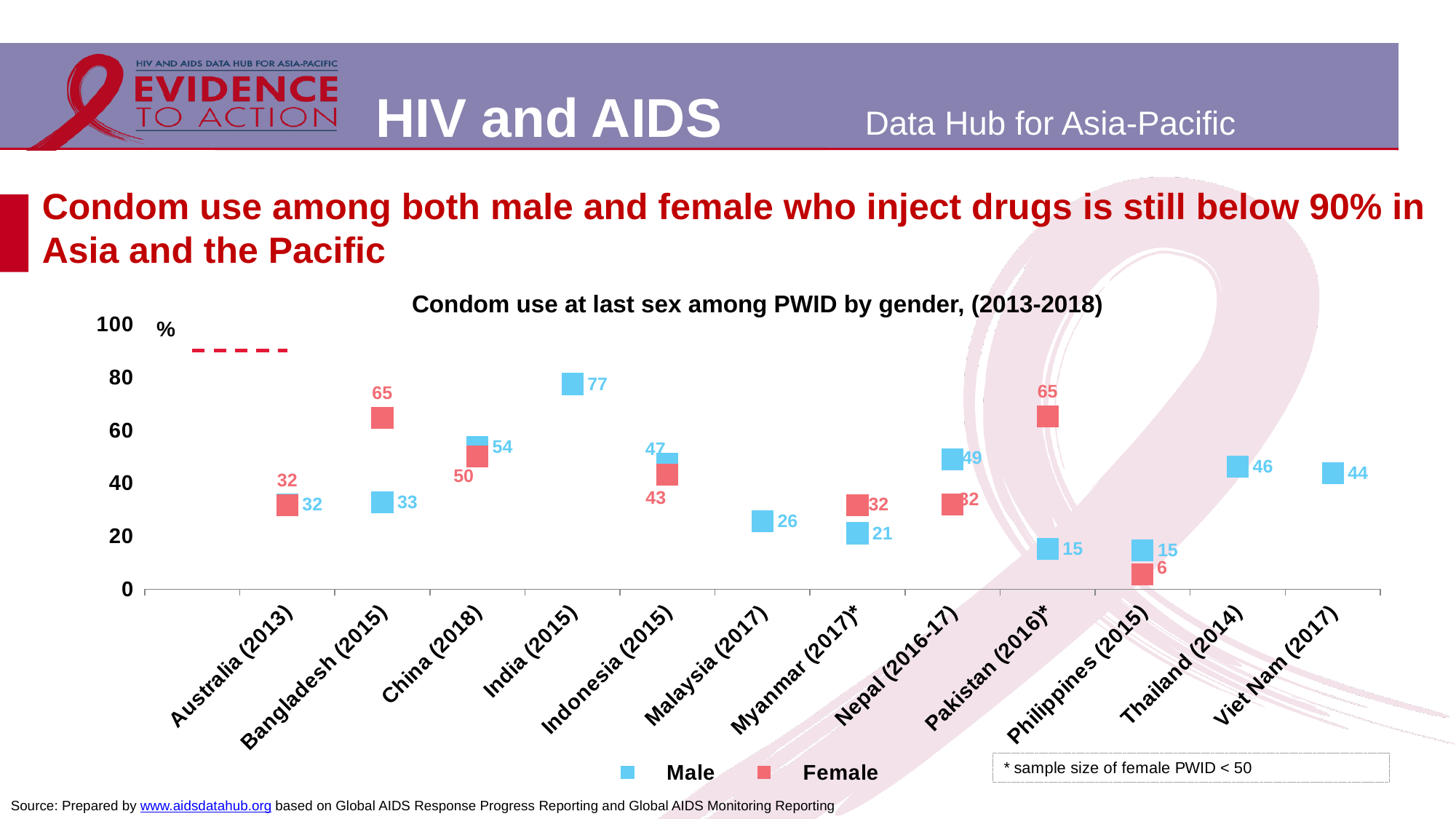

# Condom use among both male and female who inject drugs is still below 90% in Asia and the Pacific

[unsupported chart]

Condom use at last sex among PWID by gender, (2013-2018)
Source: Prepared by www.aidsdatahub.org based on Global AIDS Response Progress Reporting and Global AIDS Monitoring Reporting